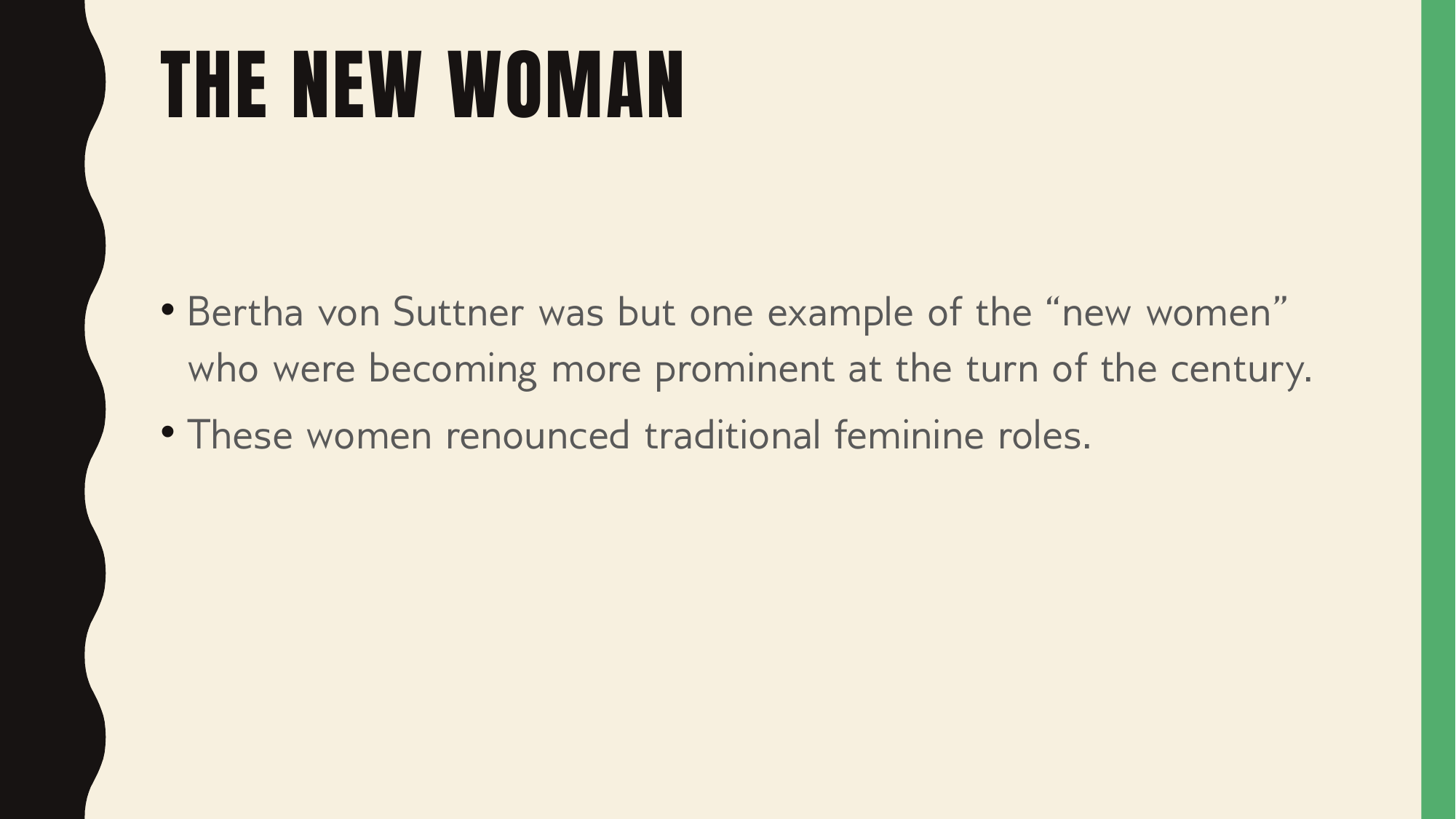

# The New woman
Bertha von Suttner was but one example of the “new women” who were becoming more prominent at the turn of the century.
These women renounced traditional feminine roles.